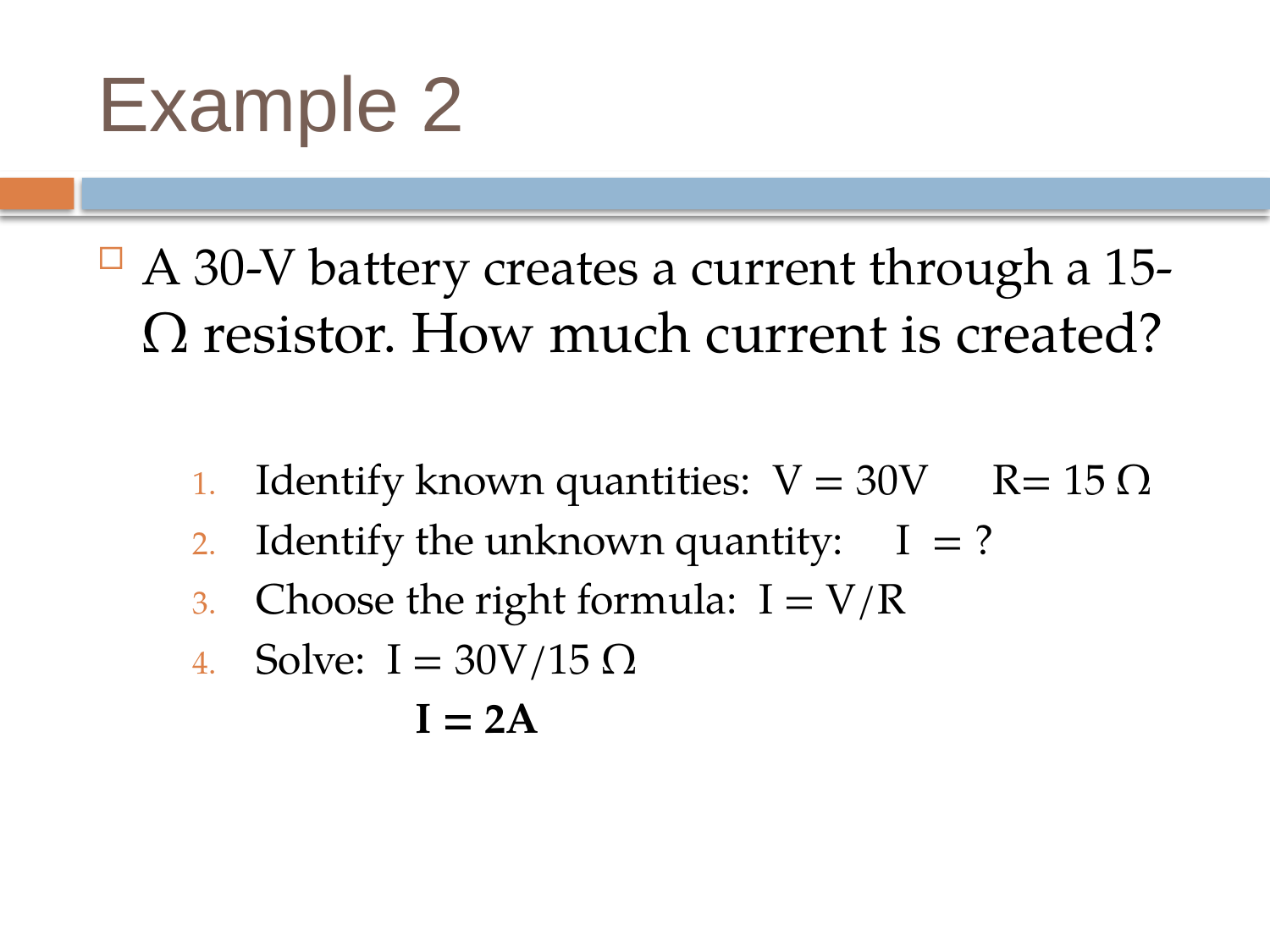

# Example 2
A 30-V battery creates a current through a 15- Ω resistor. How much current is created?

Identify known quantities:  V = 30V      R= 15 Ω
Identify the unknown quantity:     I  = ?
Choose the right formula:  I = V/R
Solve:  I = 30V/15 Ω
                     I = 2A